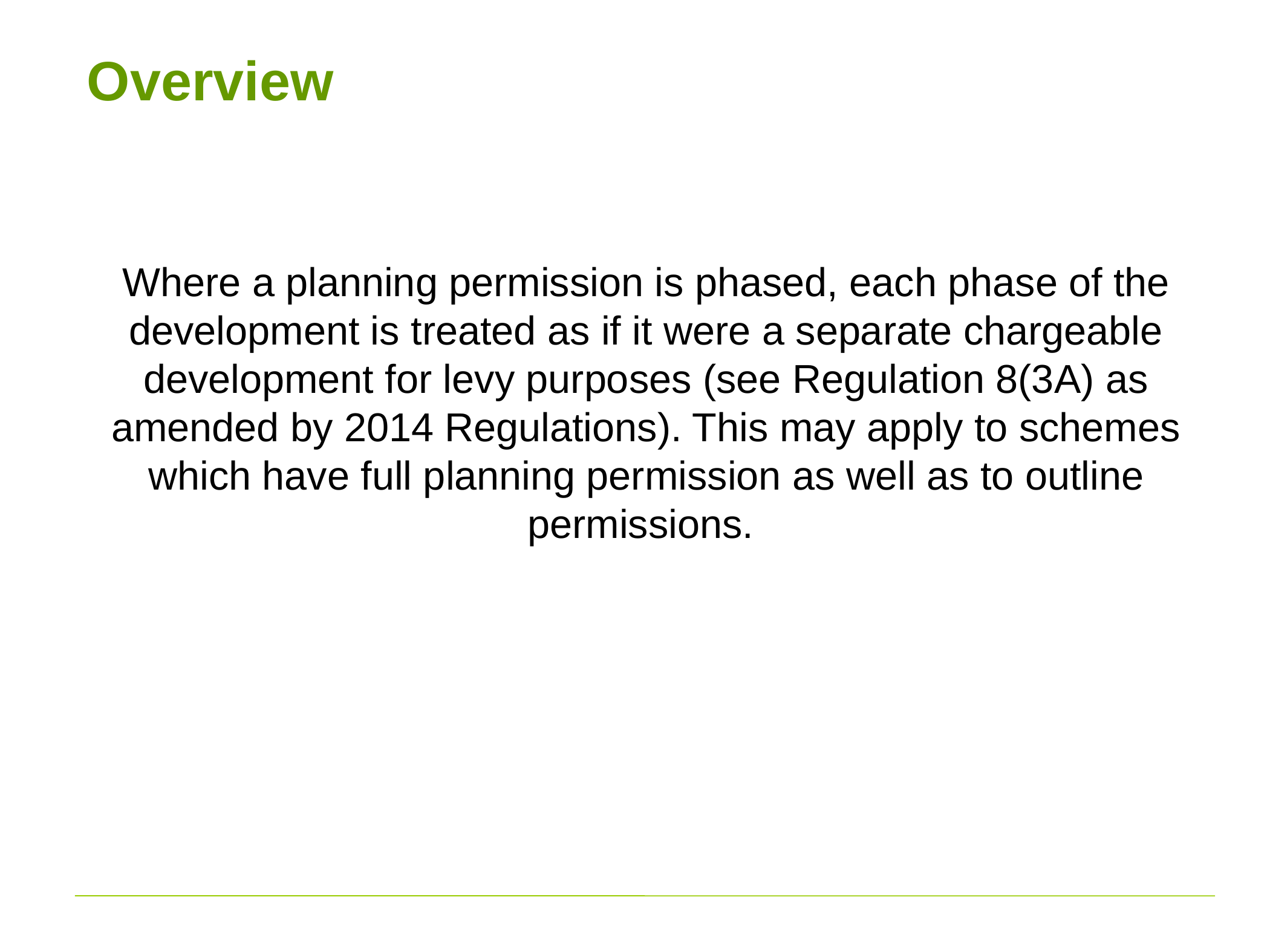

# Overview
Where a planning permission is phased, each phase of the development is treated as if it were a separate chargeable development for levy purposes (see Regulation 8(3A) as amended by 2014 Regulations). This may apply to schemes which have full planning permission as well as to outline permissions.